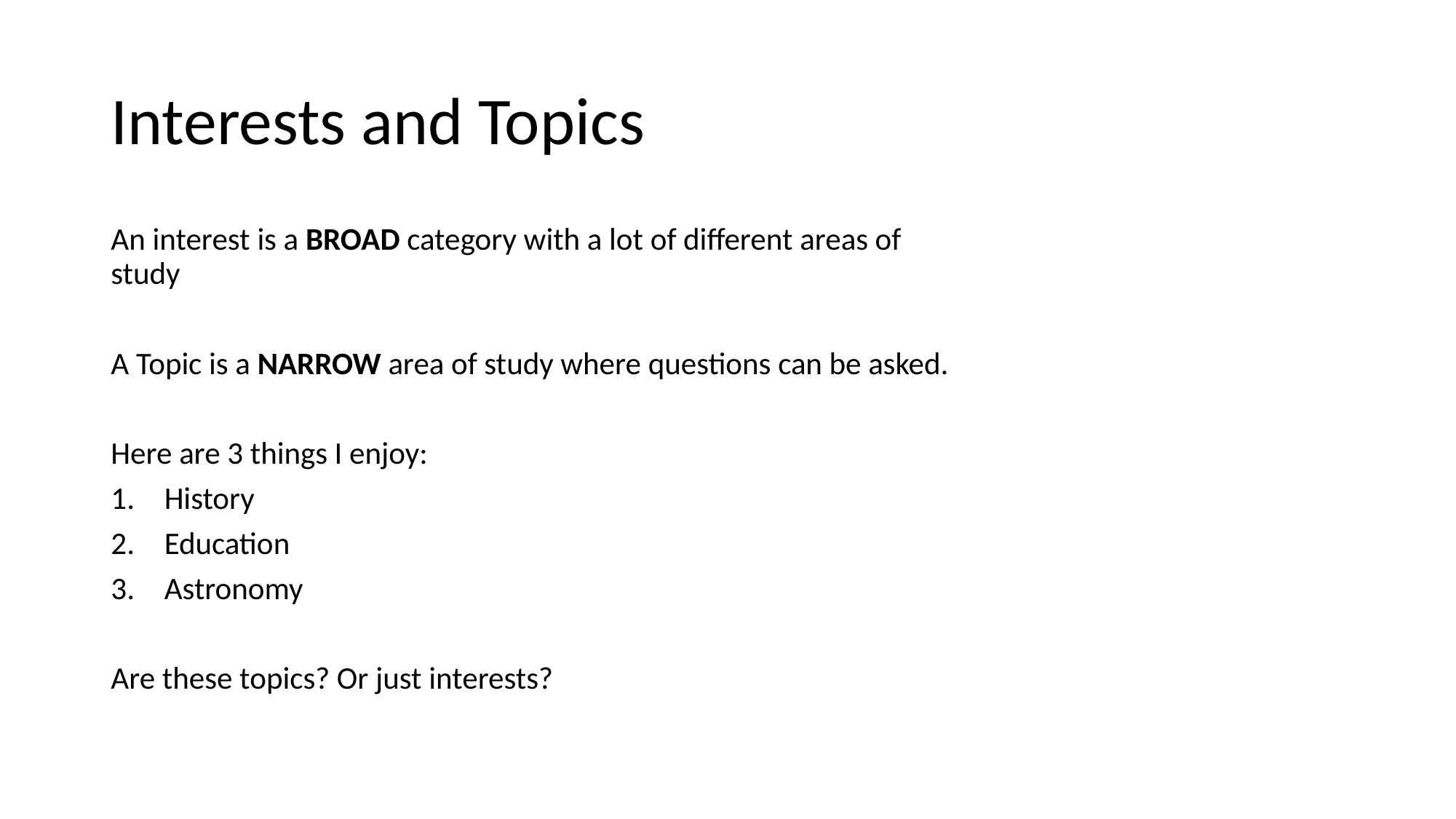

# Interests and Topics
An interest is a BROAD category with a lot of different areas of study

A Topic is a NARROW area of study where questions can be asked.

Here are 3 things I enjoy:
History
Education
Astronomy

Are these topics? Or just interests?